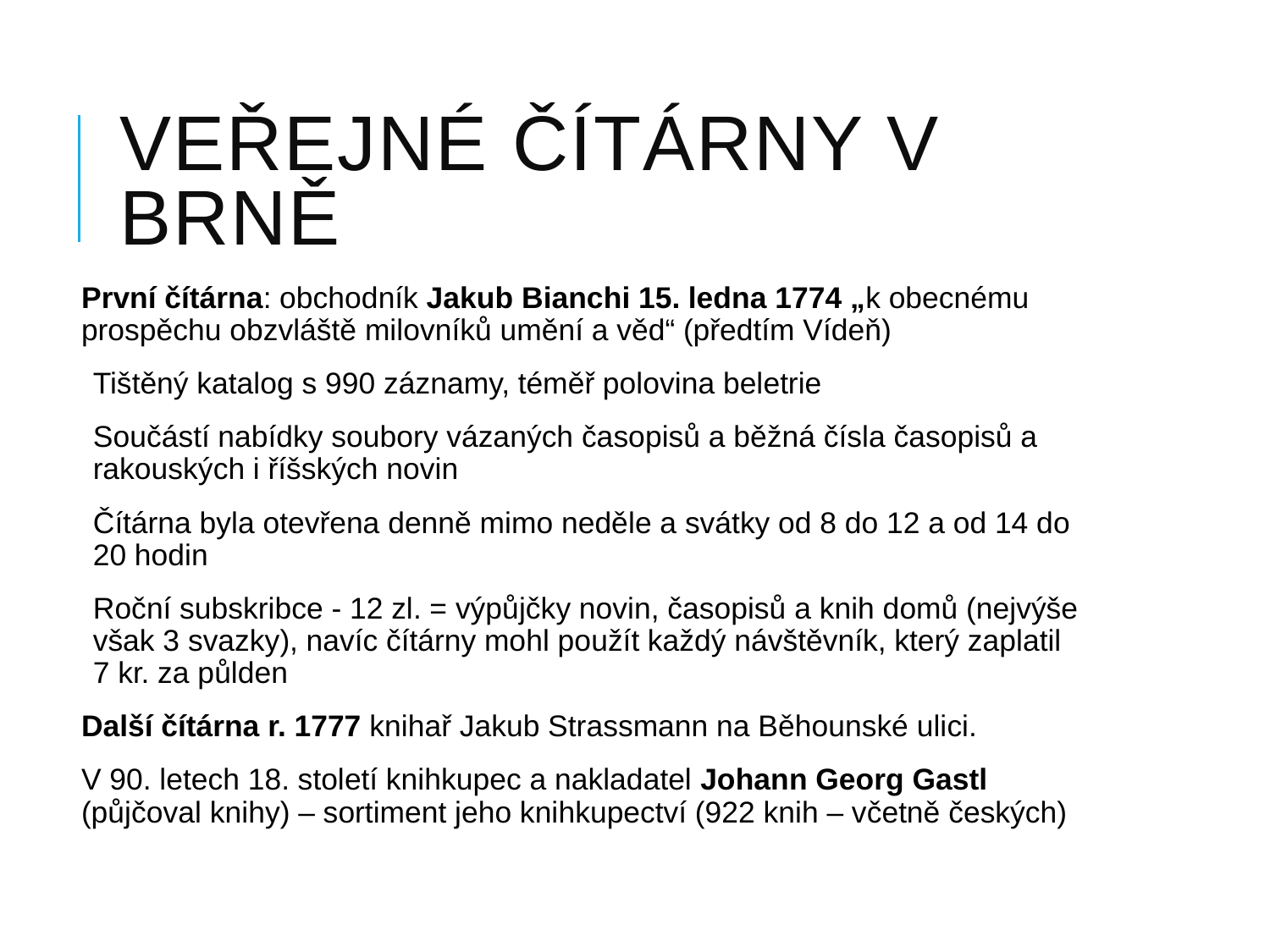

# Veřejné čítárny v Brně
První čítárna: obchodník Jakub Bianchi 15. ledna 1774 „k obecnému prospěchu obzvláště milovníků umění a věd“ (předtím Vídeň)
Tištěný katalog s 990 záznamy, téměř polovina beletrie
Součástí nabídky soubory vázaných časopisů a běžná čísla časopisů a rakouských i říšských novin
Čítárna byla otevřena denně mimo neděle a svátky od 8 do 12 a od 14 do 20 hodin
Roční subskribce - 12 zl. = výpůjčky novin, časopisů a knih domů (nejvýše však 3 svazky), navíc čítárny mohl použít každý návštěvník, který zaplatil 7 kr. za půlden
Další čítárna r. 1777 knihař Jakub Strassmann na Běhounské ulici.
V 90. letech 18. století knihkupec a nakladatel Johann Georg Gastl (půjčoval knihy) – sortiment jeho knihkupectví (922 knih – včetně českých)